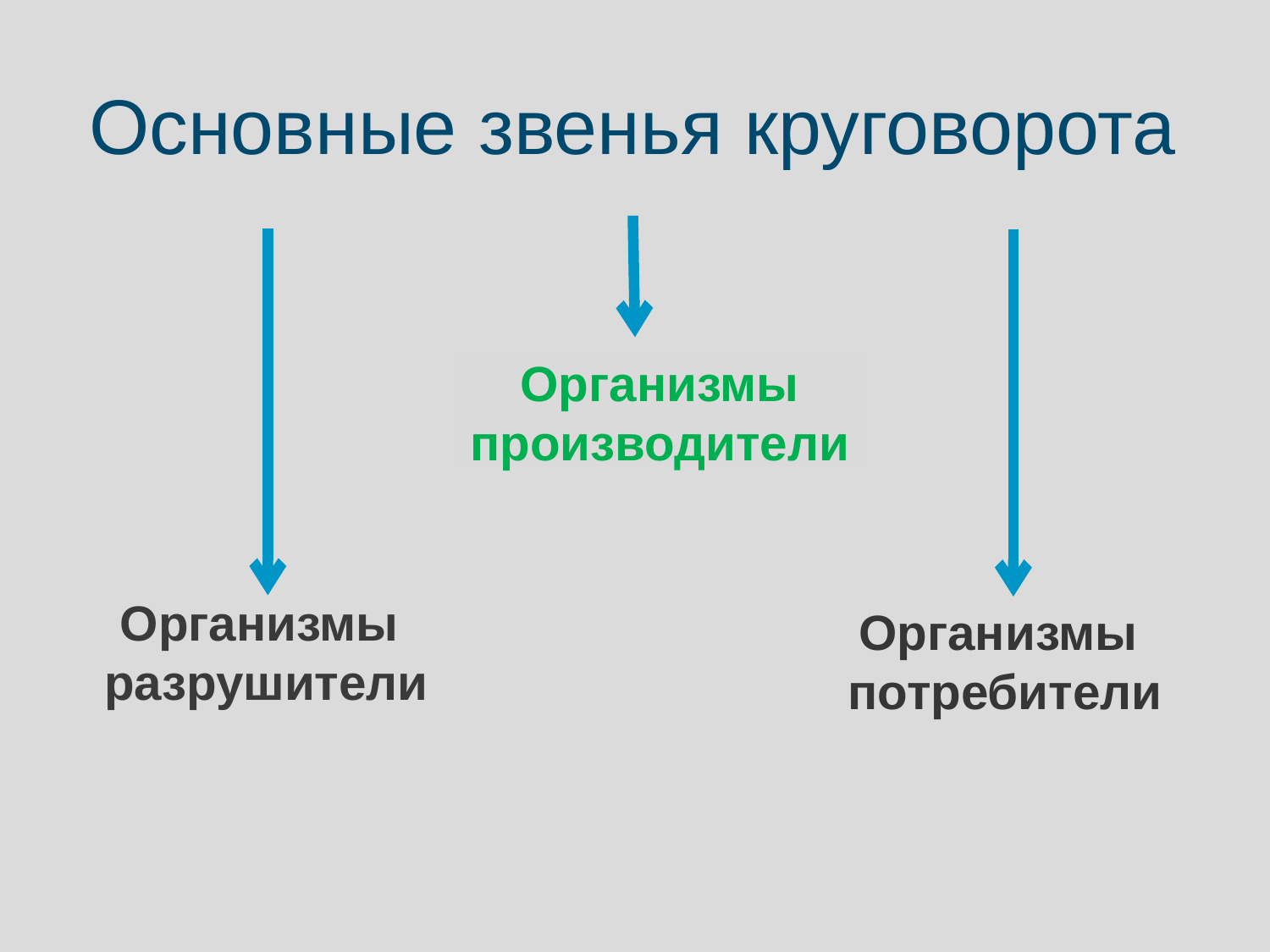

# Основные звенья круговорота
Организмы производители
Организмы
разрушители
Организмы
потребители